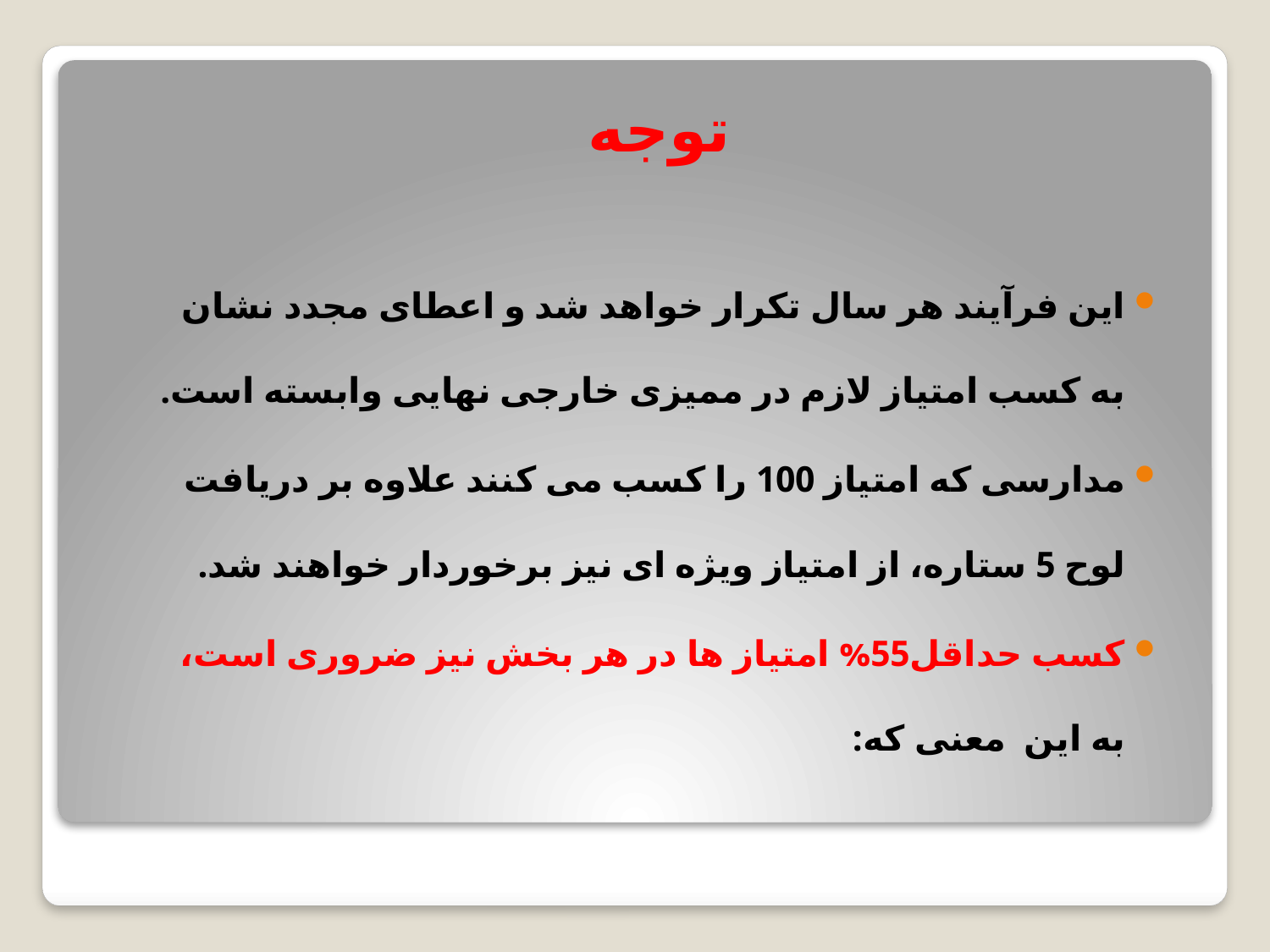

# توجه
این فرآیند هر سال تکرار خواهد شد و اعطای مجدد نشان به کسب امتیاز لازم در ممیزی خارجی نهایی وابسته است.
مدارسی که امتیاز 100 را کسب می کنند علاوه بر دریافت لوح 5 ستاره، از امتیاز ویژه ای نیز برخوردار خواهند شد.
کسب حداقل55% امتیاز ها در هر بخش نیز ضروری است، به این  معنی که: